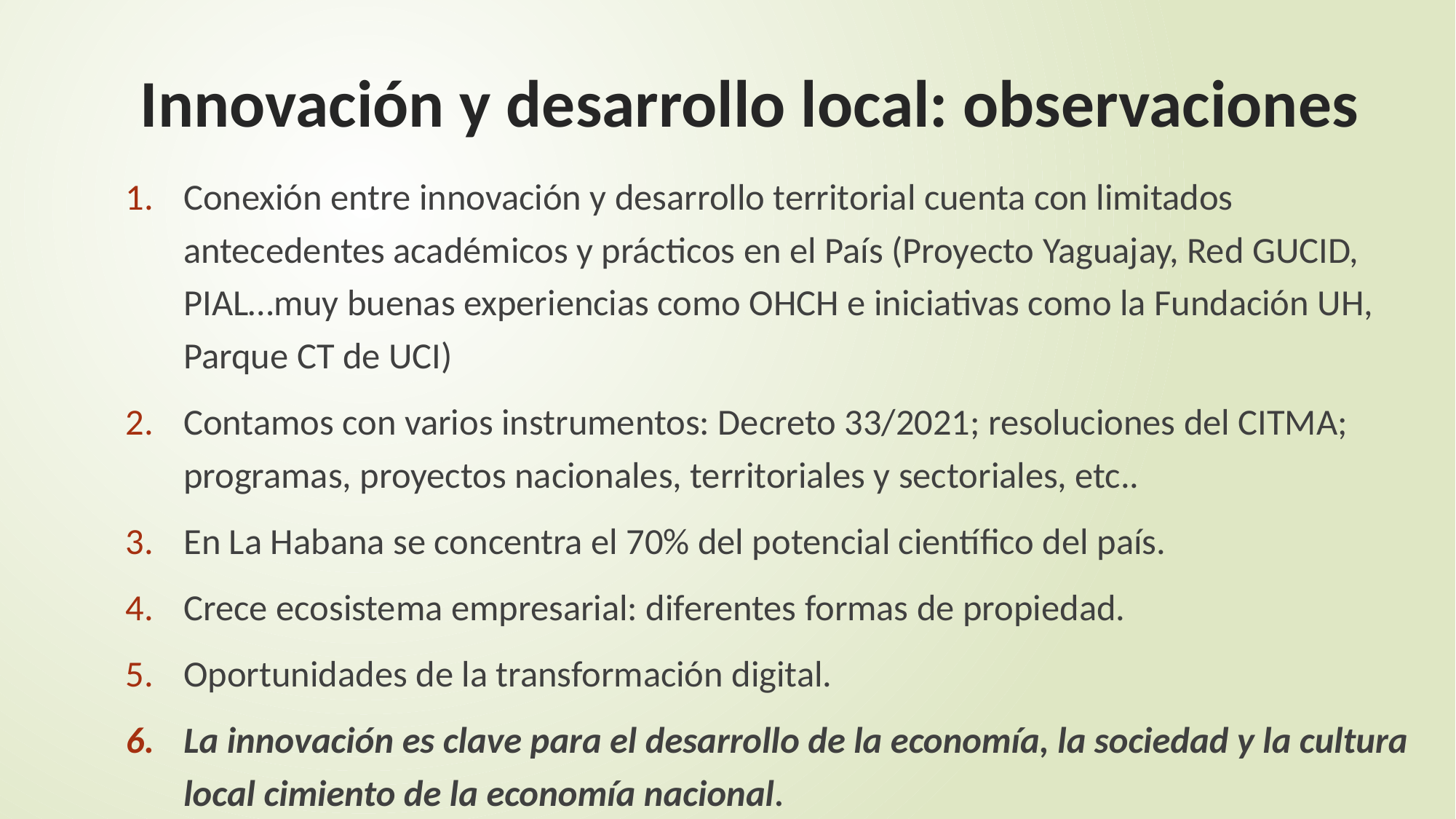

# Innovación y desarrollo local: observaciones
Conexión entre innovación y desarrollo territorial cuenta con limitados antecedentes académicos y prácticos en el País (Proyecto Yaguajay, Red GUCID, PIAL…muy buenas experiencias como OHCH e iniciativas como la Fundación UH, Parque CT de UCI)
Contamos con varios instrumentos: Decreto 33/2021; resoluciones del CITMA; programas, proyectos nacionales, territoriales y sectoriales, etc..
En La Habana se concentra el 70% del potencial científico del país.
Crece ecosistema empresarial: diferentes formas de propiedad.
Oportunidades de la transformación digital.
La innovación es clave para el desarrollo de la economía, la sociedad y la cultura local cimiento de la economía nacional.